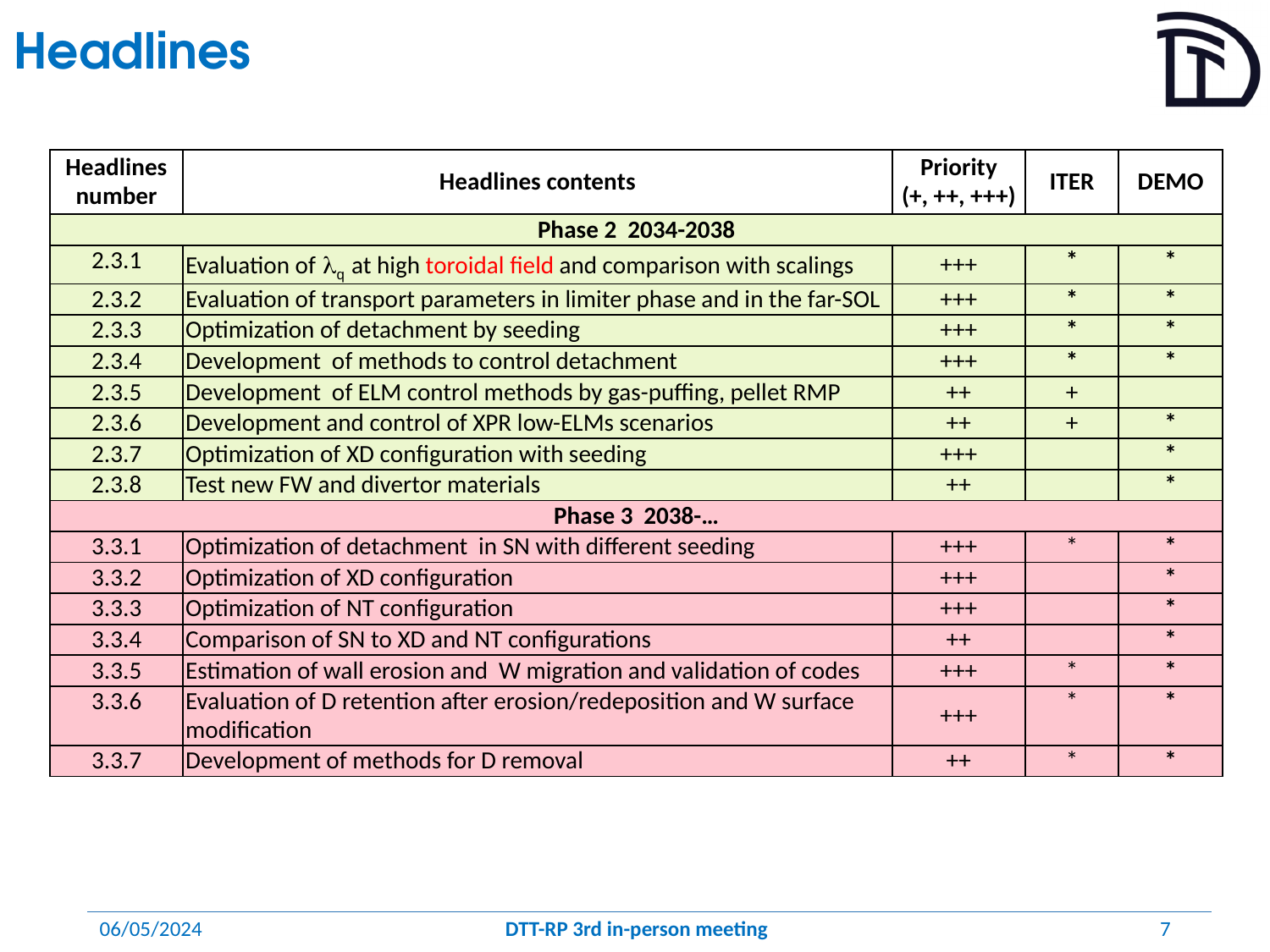

# Headlines
| Headlines number | Headlines contents | Priority (+, ++, +++) | ITER | DEMO |
| --- | --- | --- | --- | --- |
| Phase 2 2034-2038 |  |  |  |  |
| 2.3.1 | Evaluation of λq at high toroidal field and comparison with scalings | +++ | \* | \* |
| 2.3.2 | Evaluation of transport parameters in limiter phase and in the far-SOL | +++ | \* | \* |
| 2.3.3 | Optimization of detachment by seeding | +++ | \* | \* |
| 2.3.4 | Development of methods to control detachment | +++ | \* | \* |
| 2.3.5 | Development of ELM control methods by gas-puffing, pellet RMP | ++ | + |  |
| 2.3.6 | Development and control of XPR low-ELMs scenarios | ++ | + | \* |
| 2.3.7 | Optimization of XD configuration with seeding | +++ |  | \* |
| 2.3.8 | Test new FW and divertor materials | ++ |  | \* |
| Phase 3 2038-… |  |  |  |  |
| 3.3.1 | Optimization of detachment in SN with different seeding | +++ | \* | \* |
| 3.3.2 | Optimization of XD configuration | +++ |  | \* |
| 3.3.3 | Optimization of NT configuration | +++ |  | \* |
| 3.3.4 | Comparison of SN to XD and NT configurations | ++ |  | \* |
| 3.3.5 | Estimation of wall erosion and W migration and validation of codes | +++ | \* | \* |
| 3.3.6 | Evaluation of D retention after erosion/redeposition and W surface modification | +++ | \* | \* |
| 3.3.7 | Development of methods for D removal | ++ | \* | \* |